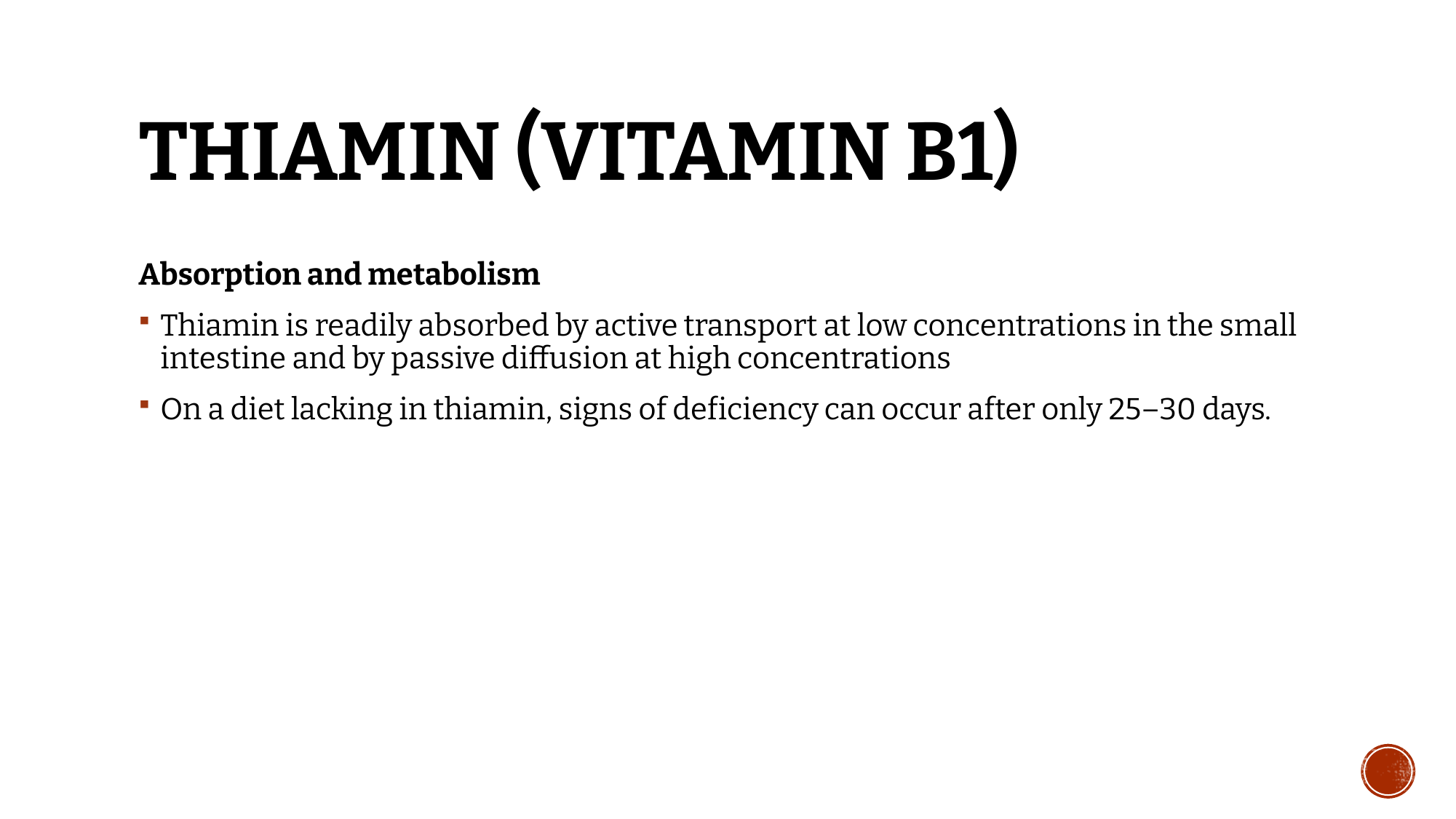

# Thiamin (vitamin B1)
Absorption and metabolism
Thiamin is readily absorbed by active transport at low concentrations in the small intestine and by passive diffusion at high concentrations
On a diet lacking in thiamin, signs of deficiency can occur after only 25–30 days.